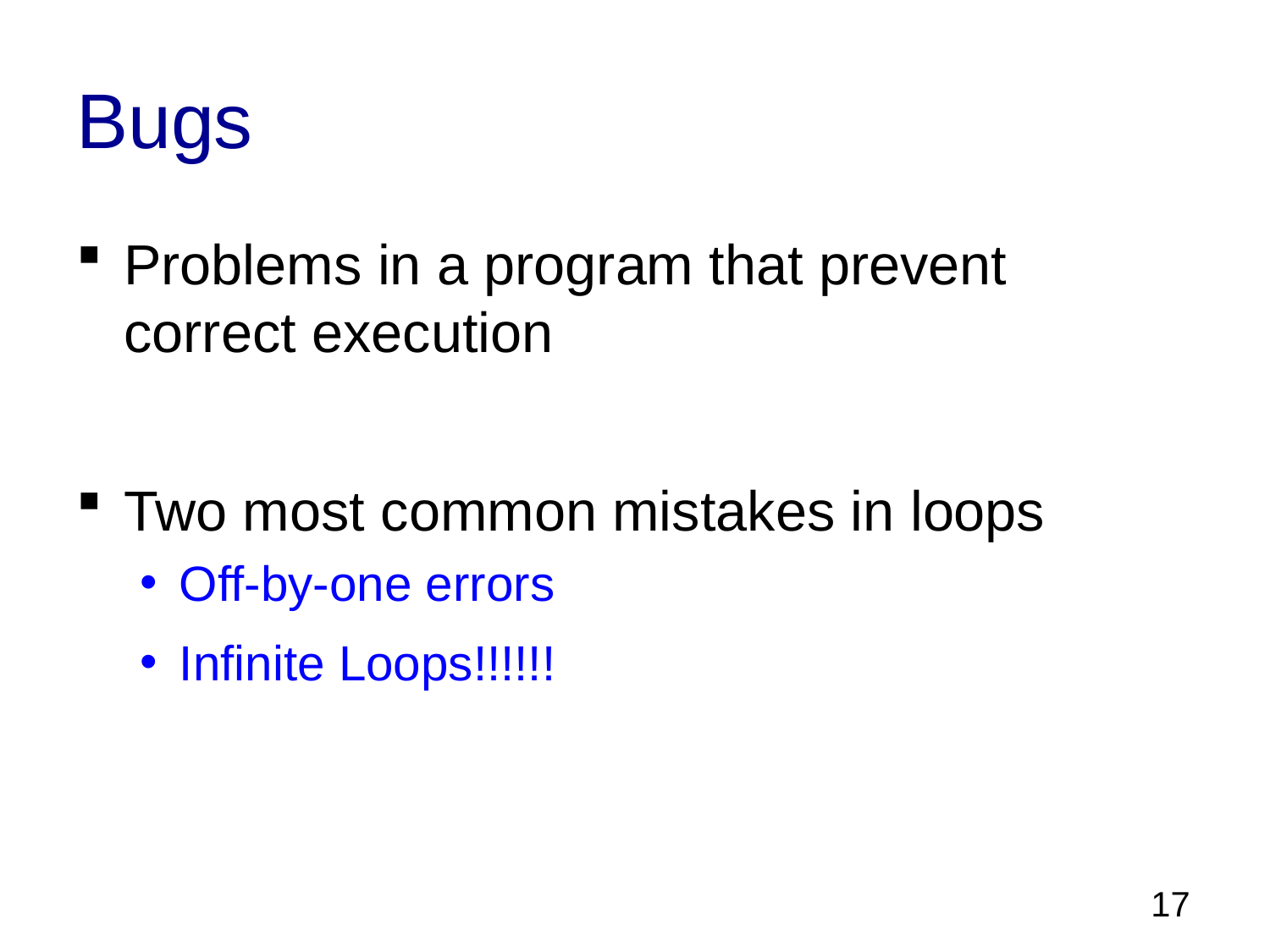

# Bugs
Problems in a program that prevent correct execution

Two most common mistakes in loops
Off-by-one errors
Infinite Loops!!!!!!

17